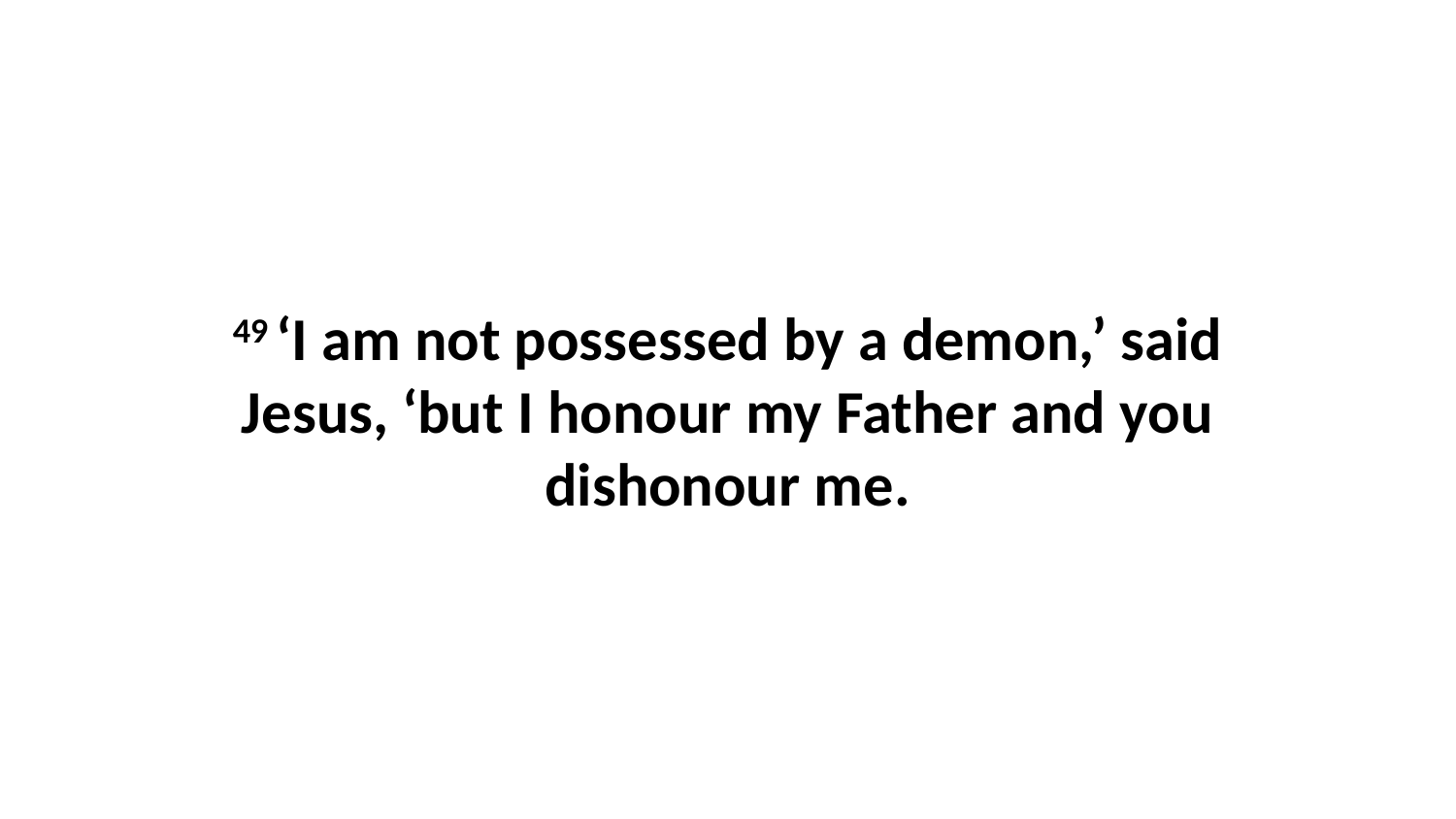

49 ‘I am not possessed by a demon,’ said Jesus, ‘but I honour my Father and you dishonour me.